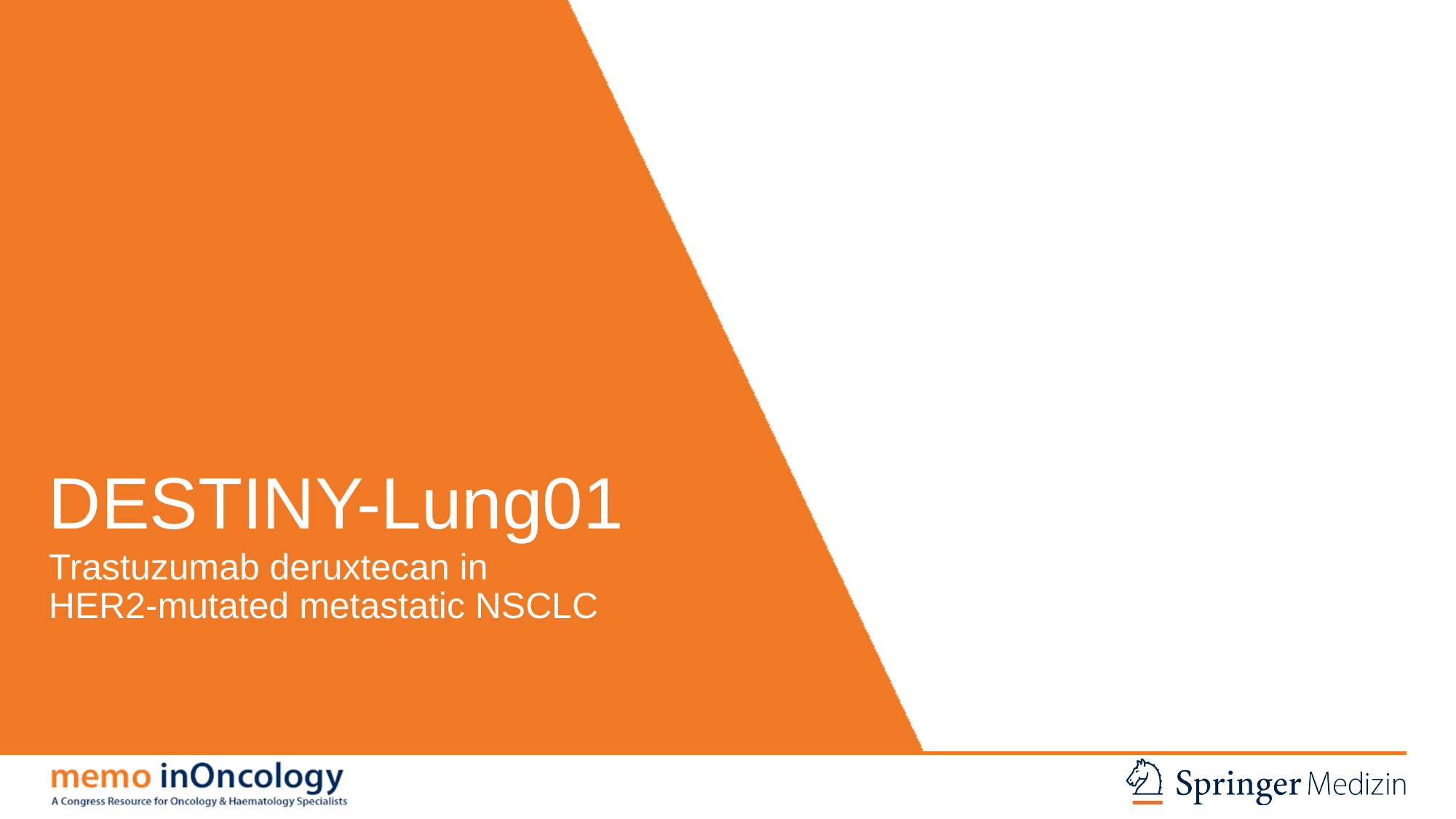

# DESTINY-Lung01
Trastuzumab deruxtecan in
HER2-mutated metastatic NSCLC